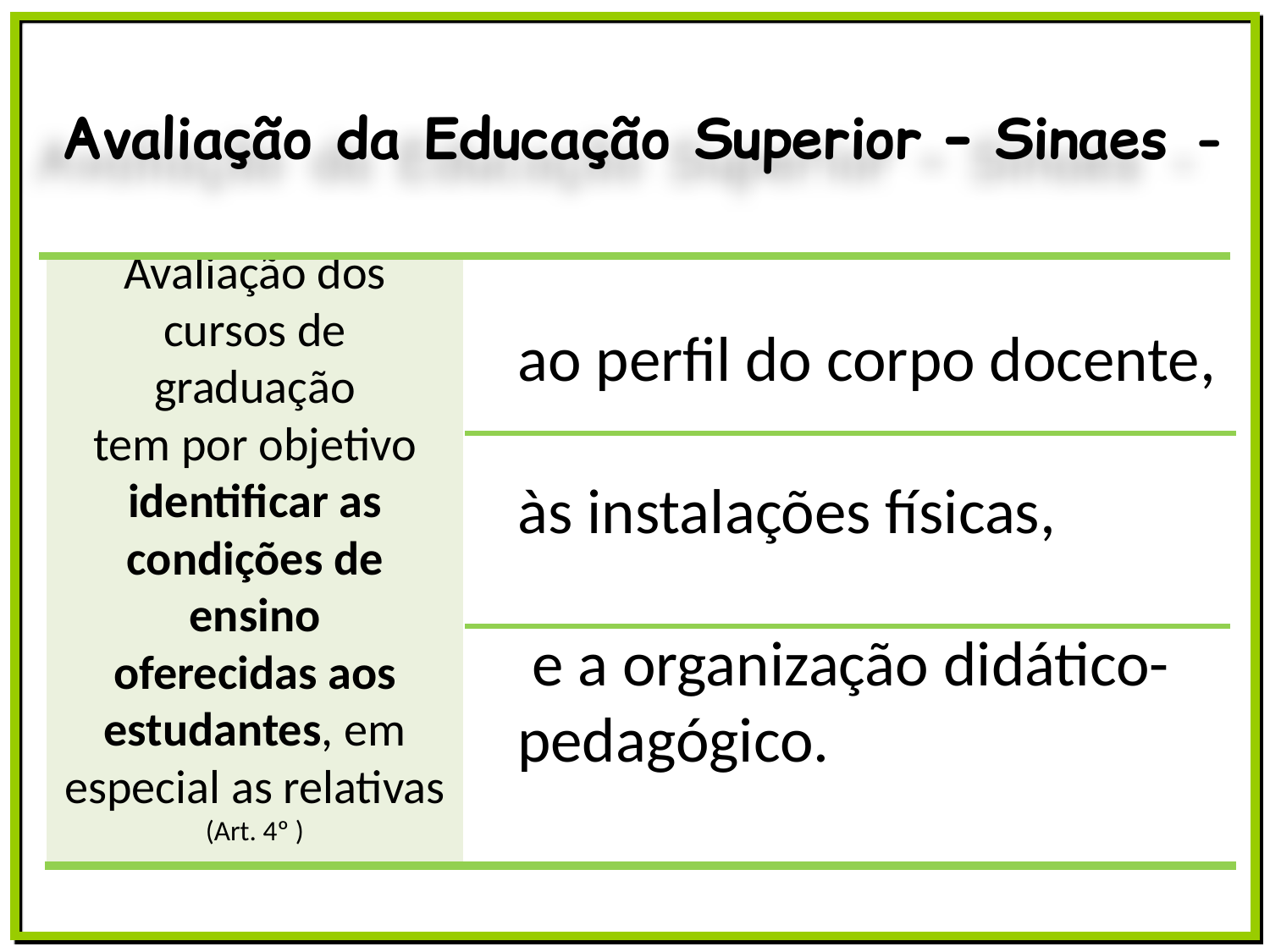

Avaliação da Educação Superior – Sinaes -

Avaliação dos
cursos de graduação
tem por objetivo
identificar as
condições de ensino
oferecidas aos
estudantes, em
especial as relativas
(Art. 4º )

ao perfil do corpo docente,

às instalações físicas,

 e a organização didático-pedagógico.